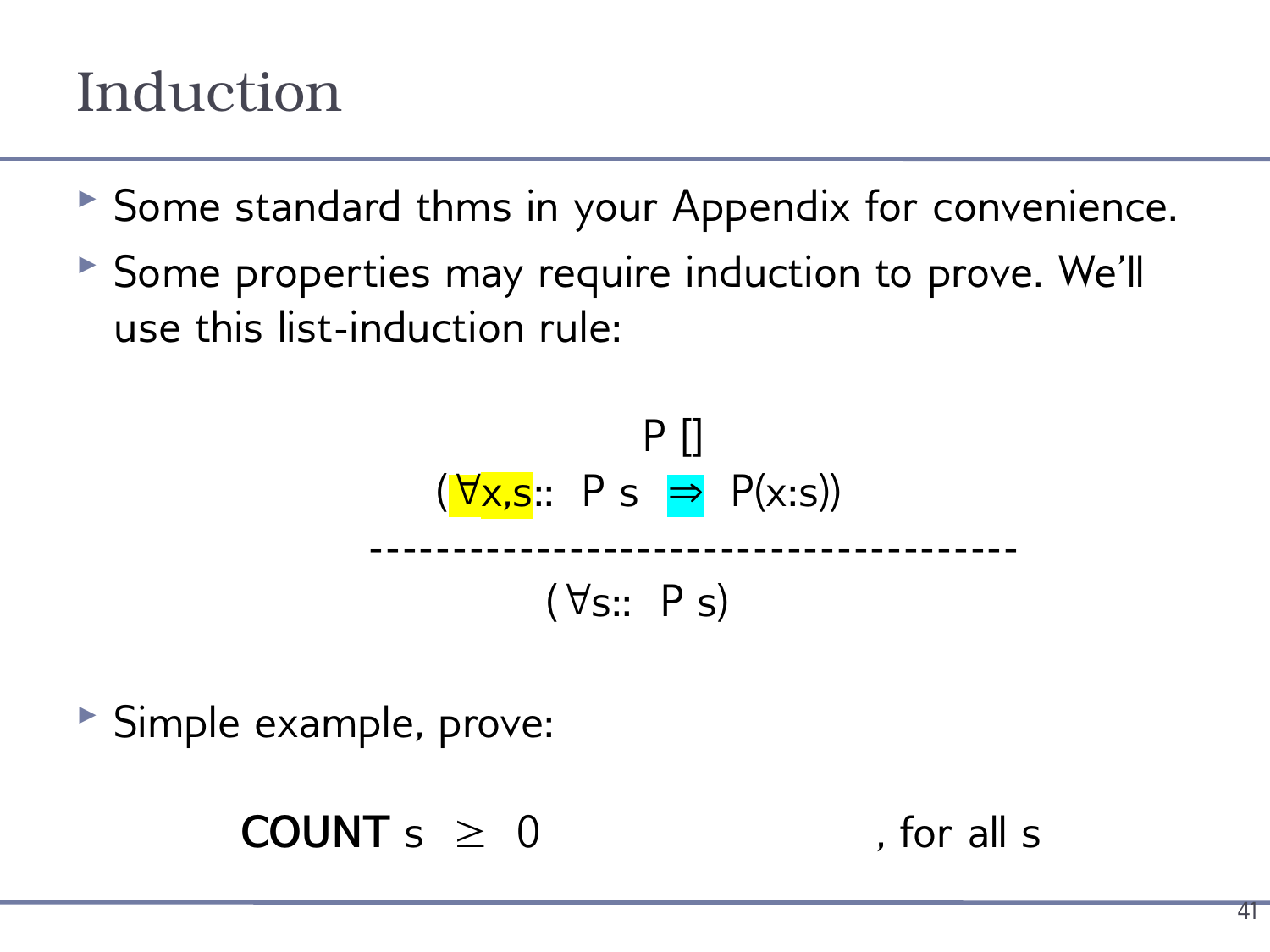

# Induction
Some standard thms in your Appendix for convenience.
Some properties may require induction to prove. We’ll use this list-induction rule:
		                    P []
	   	     (∀x,s::  P s  ⇒  P(x:s))
		---------------------------------------
		             (∀s::  P s)
Simple example, prove:
	COUNT s  ≥  0			, for all s

41